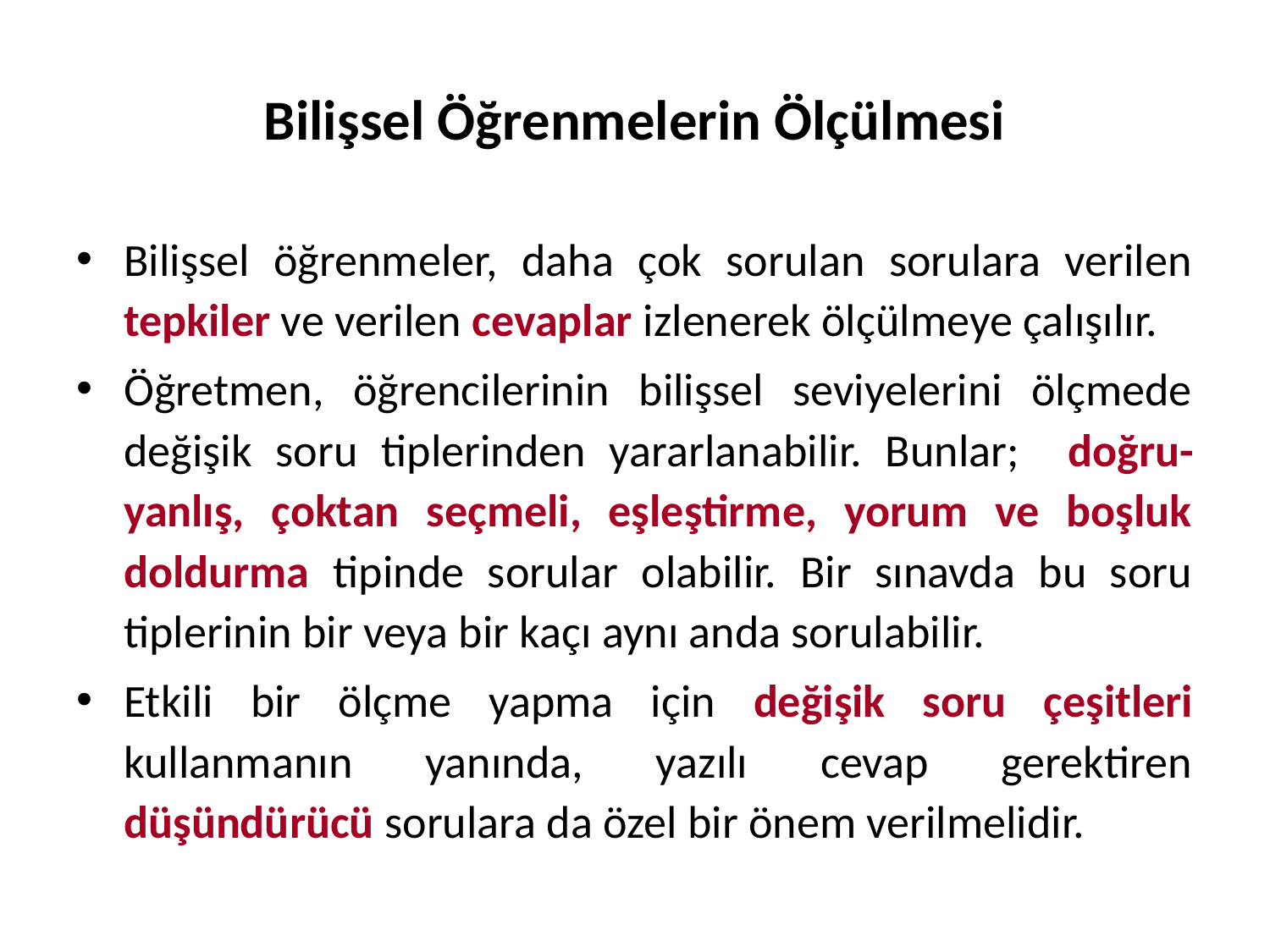

# Bilişsel Öğrenmelerin Ölçülmesi
Bilişsel öğrenmeler, daha çok sorulan sorulara verilen tepkiler ve verilen cevaplar izlenerek ölçülmeye çalışılır.
Öğretmen, öğrencilerinin bilişsel seviyelerini ölçmede değişik soru tiplerinden yararlanabilir. Bunlar;  doğru-yanlış, çoktan seçmeli, eşleştirme, yorum ve boşluk doldurma tipinde sorular olabilir. Bir sınavda bu soru tiplerinin bir veya bir kaçı aynı anda sorulabilir.
Etkili bir ölçme yapma için değişik soru çeşitleri kullanmanın yanında, yazılı cevap gerektiren düşündürücü sorulara da özel bir önem verilmelidir.